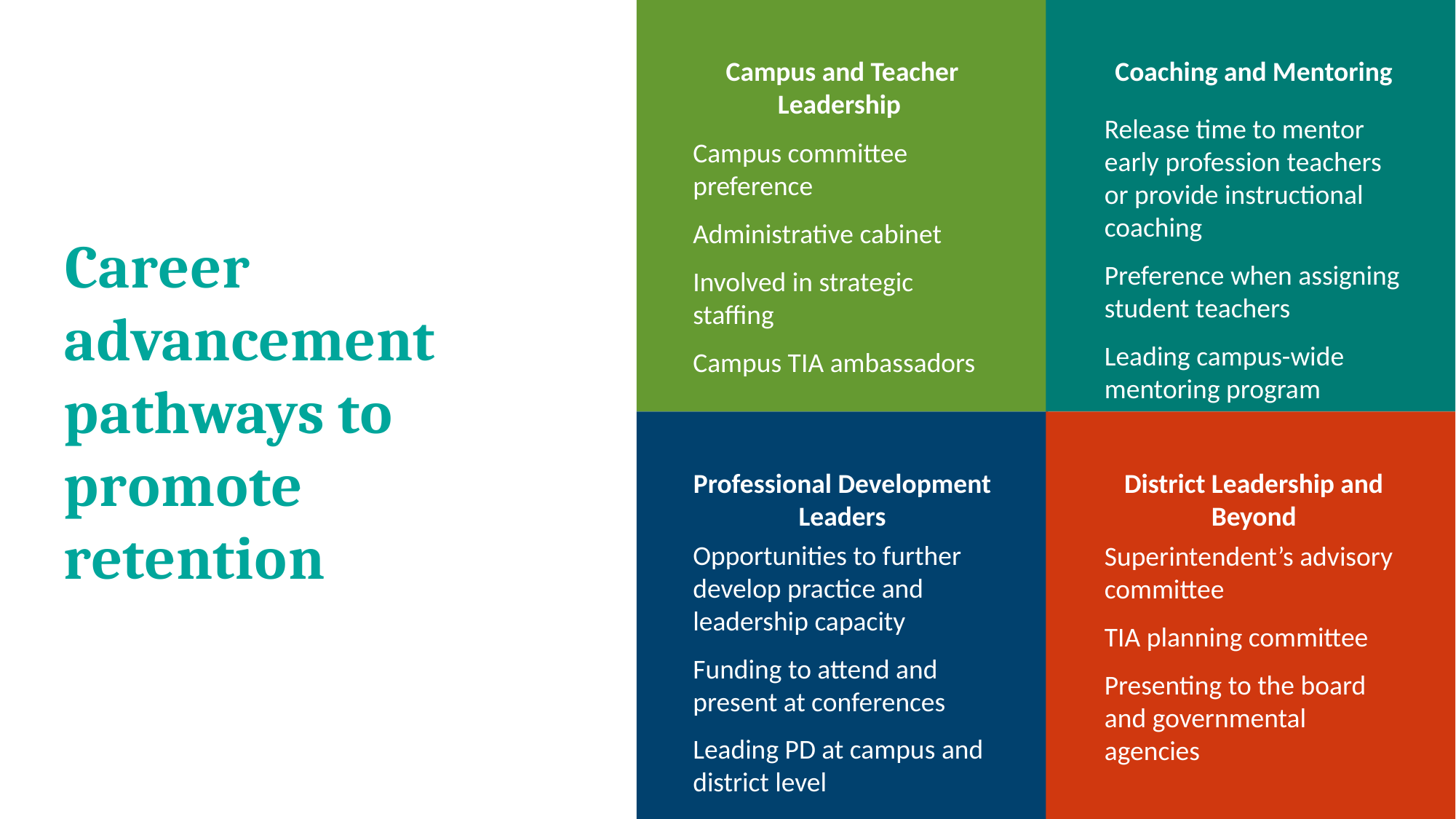

# Career advancement pathways to promote retention
Coaching and Mentoring
Campus and Teacher Leadership

Campus committee preference
Administrative cabinet
Involved in strategic staffing
Campus TIA ambassadors

Release time to mentor early profession teachers or provide instructional coaching
Preference when assigning student teachers
Leading campus-wide mentoring program
District Leadership and Beyond
Professional Development Leaders

Opportunities to further develop practice and leadership capacity
Funding to attend and present at conferences
Leading PD at campus and district level

Superintendent’s advisory committee
TIA planning committee
Presenting to the board and governmental agencies